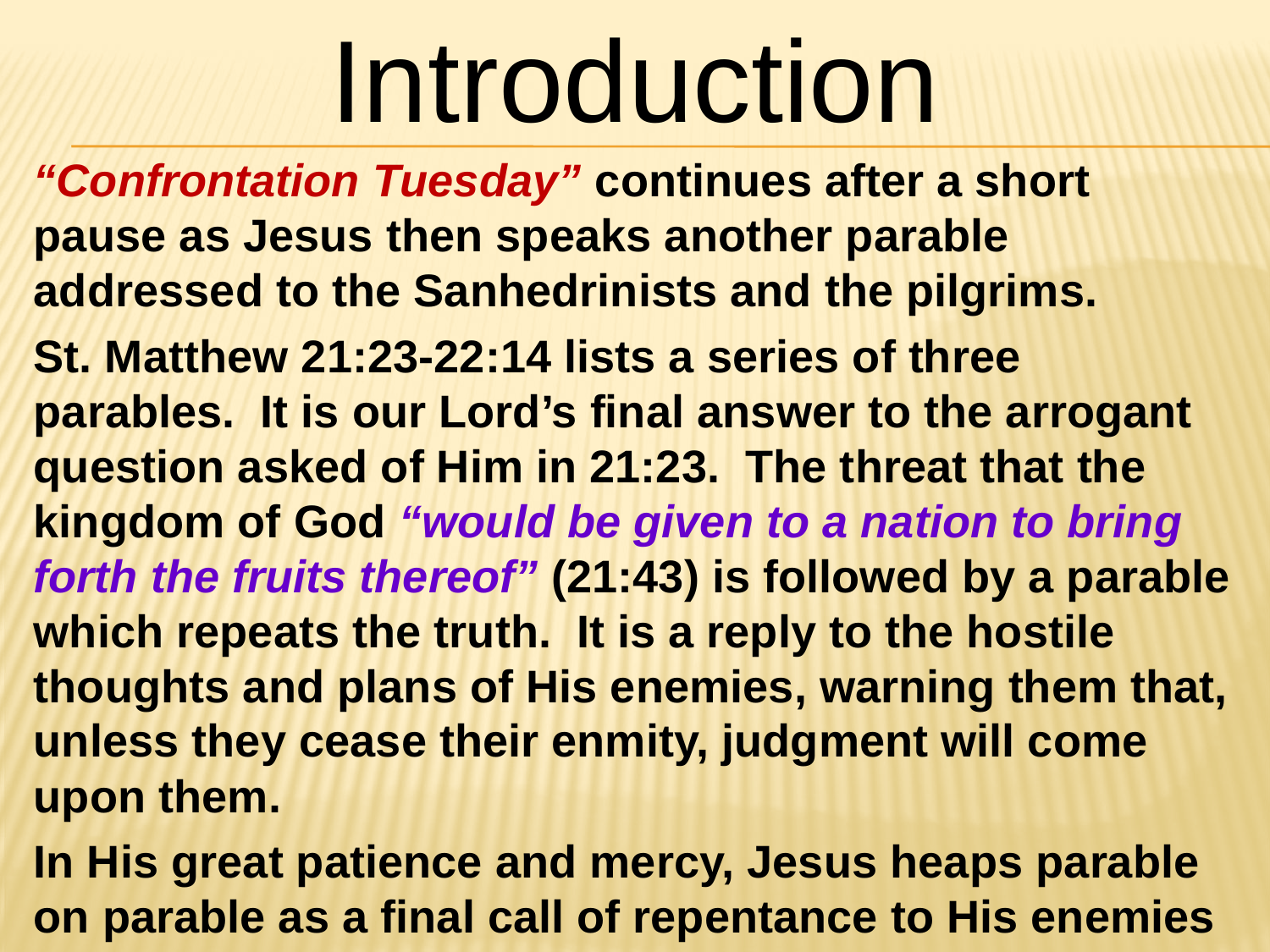

Introduction
“Confrontation Tuesday” continues after a short pause as Jesus then speaks another parable addressed to the Sanhedrinists and the pilgrims.
St. Matthew 21:23-22:14 lists a series of three parables.  It is our Lord’s final answer to the arrogant question asked of Him in 21:23.  The threat that the kingdom of God “would be given to a nation to bring forth the fruits thereof” (21:43) is followed by a parable which repeats the truth.  It is a reply to the hostile thoughts and plans of His enemies, warning them that, unless they cease their enmity, judgment will come upon them.
In His great patience and mercy, Jesus heaps parable on parable as a final call of repentance to His enemies and their followers.